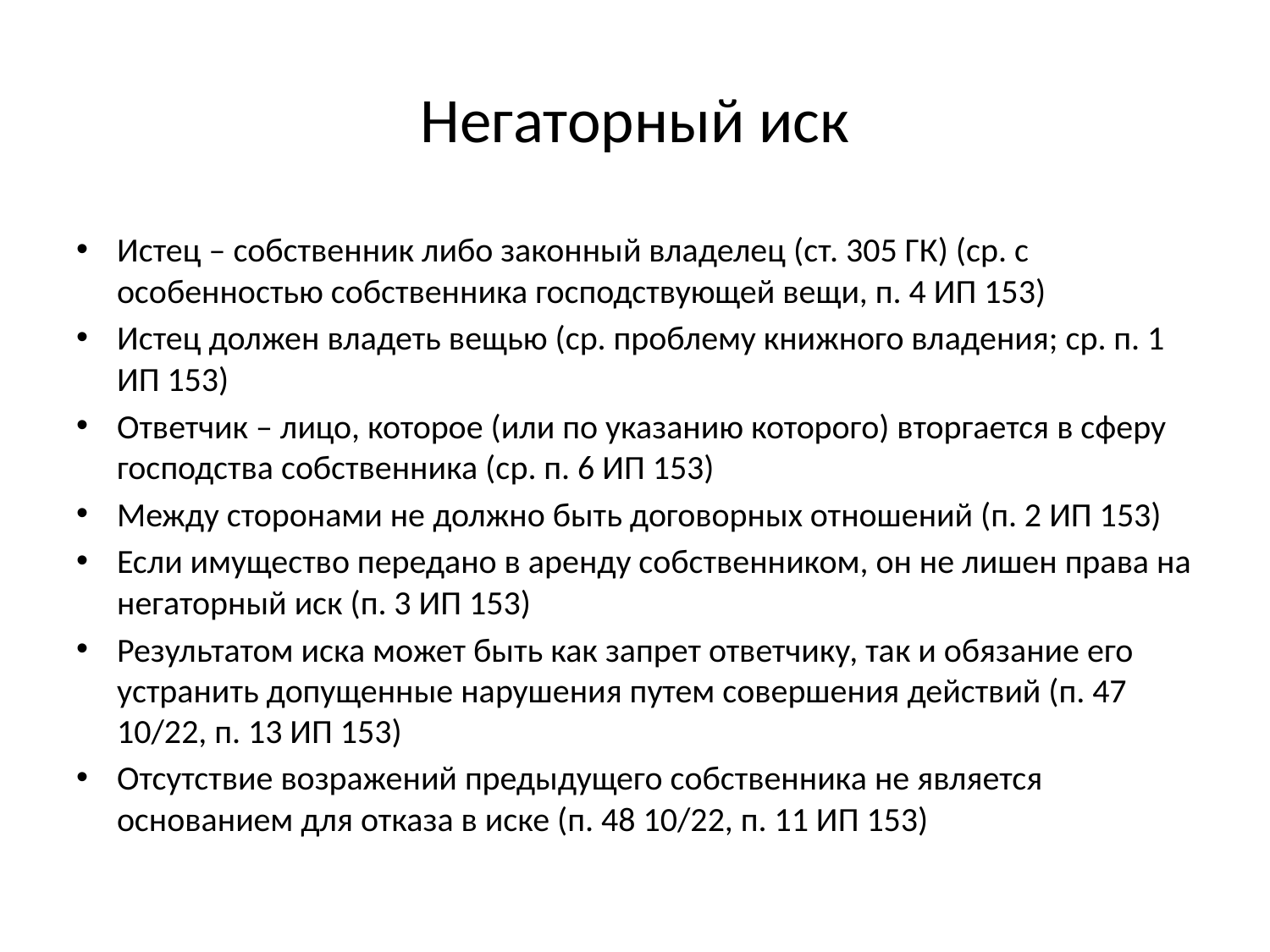

# Негаторный иск
Истец – собственник либо законный владелец (ст. 305 ГК) (ср. с особенностью собственника господствующей вещи, п. 4 ИП 153)
Истец должен владеть вещью (ср. проблему книжного владения; ср. п. 1 ИП 153)
Ответчик – лицо, которое (или по указанию которого) вторгается в сферу господства собственника (ср. п. 6 ИП 153)
Между сторонами не должно быть договорных отношений (п. 2 ИП 153)
Если имущество передано в аренду собственником, он не лишен права на негаторный иск (п. 3 ИП 153)
Результатом иска может быть как запрет ответчику, так и обязание его устранить допущенные нарушения путем совершения действий (п. 47 10/22, п. 13 ИП 153)
Отсутствие возражений предыдущего собственника не является основанием для отказа в иске (п. 48 10/22, п. 11 ИП 153)